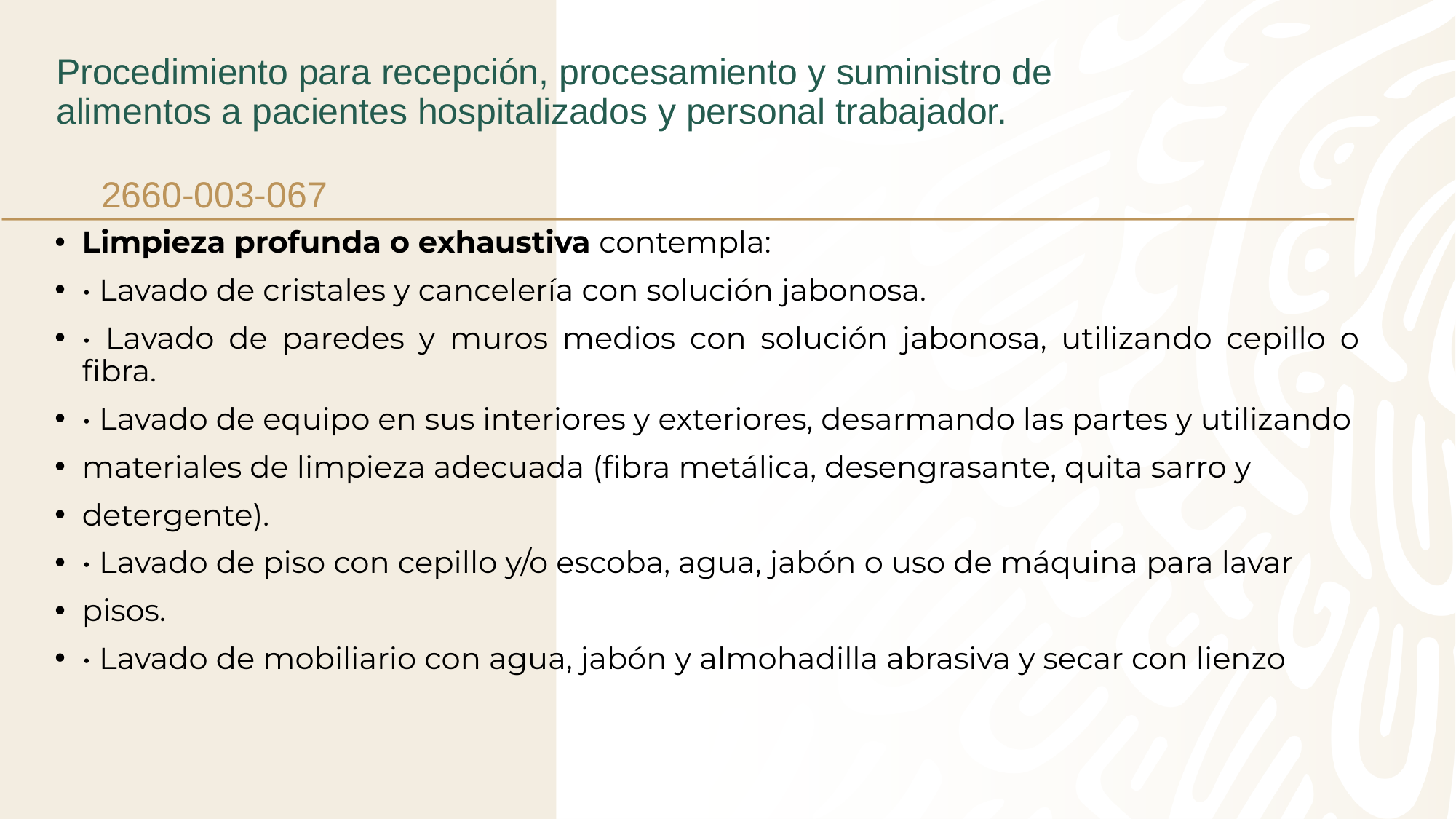

Procedimiento para recepción, procesamiento y suministro de alimentos a pacientes hospitalizados y personal trabajador.
2660-003-067
Limpieza profunda o exhaustiva contempla:
• Lavado de cristales y cancelería con solución jabonosa.
• Lavado de paredes y muros medios con solución jabonosa, utilizando cepillo o fibra.
• Lavado de equipo en sus interiores y exteriores, desarmando las partes y utilizando
materiales de limpieza adecuada (fibra metálica, desengrasante, quita sarro y
detergente).
• Lavado de piso con cepillo y/o escoba, agua, jabón o uso de máquina para lavar
pisos.
• Lavado de mobiliario con agua, jabón y almohadilla abrasiva y secar con lienzo